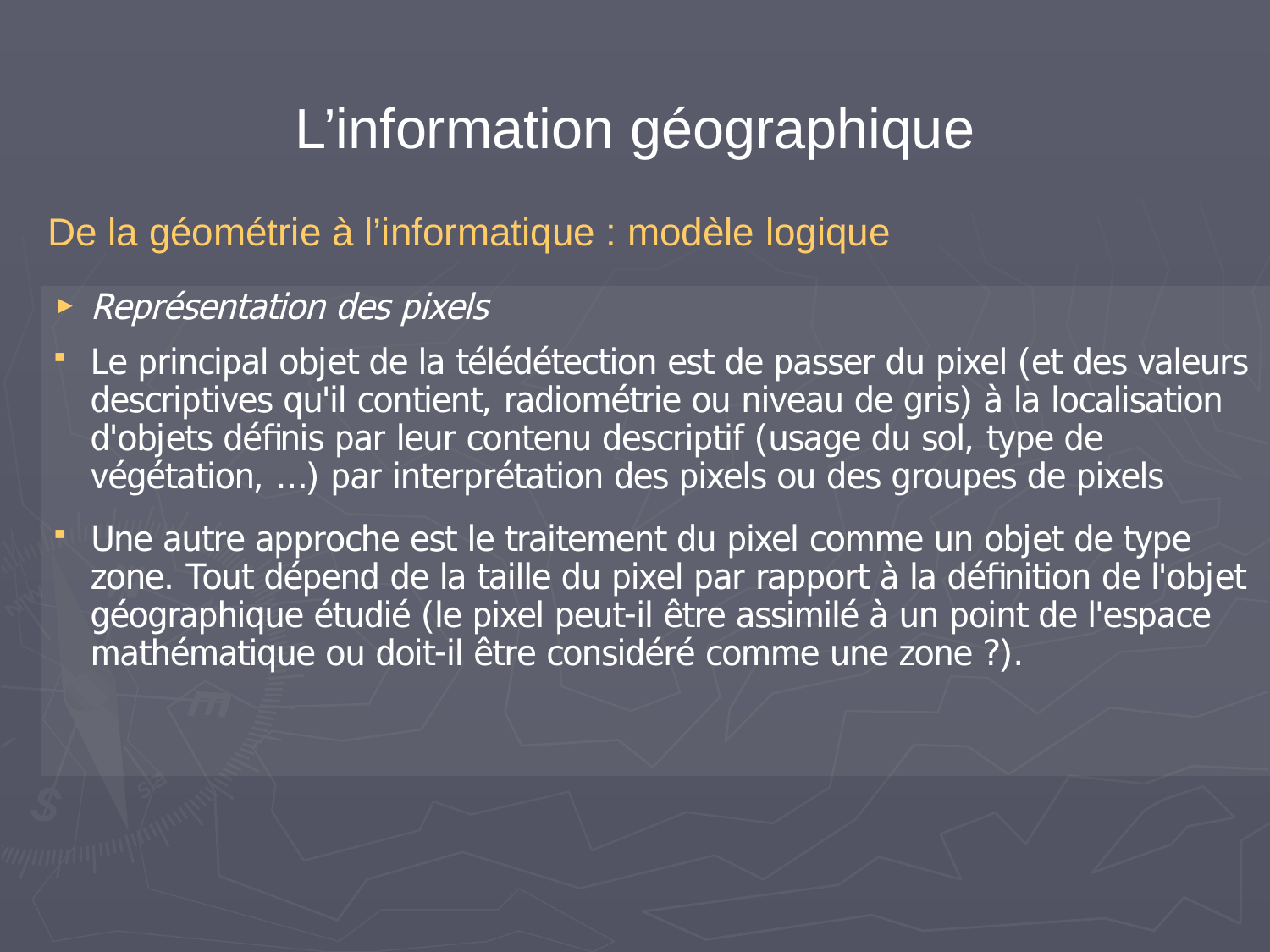

# L’information géographique
De la géométrie à l’informatique : modèle logique
Représentation des pixels
Le principal objet de la télédétection est de passer du pixel (et des valeurs descriptives qu'il contient, radiométrie ou niveau de gris) à la localisation d'objets définis par leur contenu descriptif (usage du sol, type de végétation, ...) par interprétation des pixels ou des groupes de pixels
Une autre approche est le traitement du pixel comme un objet de type zone. Tout dépend de la taille du pixel par rapport à la définition de l'objet géographique étudié (le pixel peut-il être assimilé à un point de l'espace mathématique ou doit-il être considéré comme une zone ?).